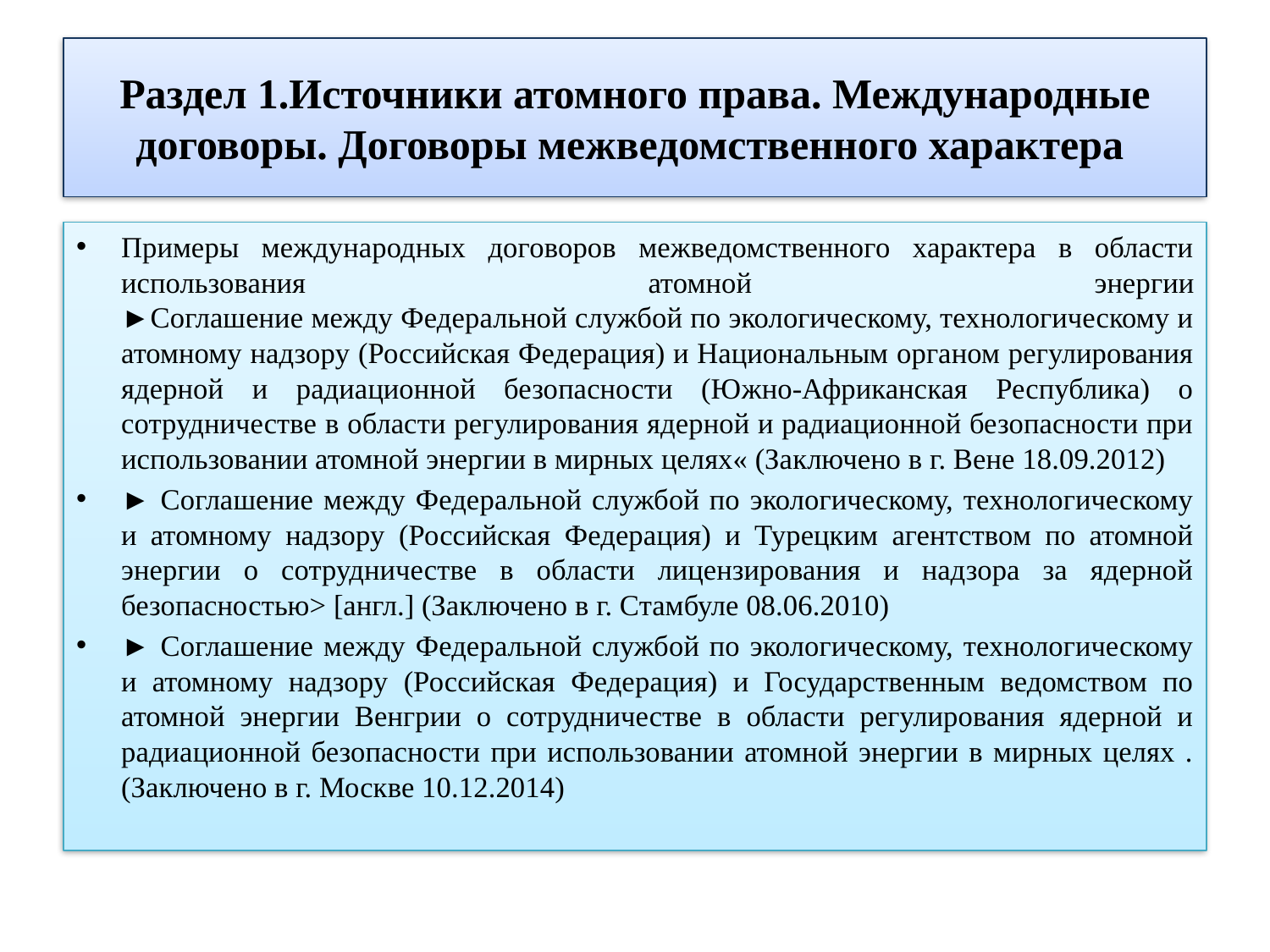

# Раздел 1.Источники атомного права. Международные договоры. Договоры межведомственного характера
Примеры международных договоров межведомственного характера в области использования атомной энергии
►Соглашение между Федеральной службой по экологическому, технологическому и атомному надзору (Российская Федерация) и Национальным органом регулирования ядерной и радиационной безопасности (Южно-Африканская Республика) о сотрудничестве в области регулирования ядерной и радиационной безопасности при использовании атомной энергии в мирных целях« (Заключено в г. Вене 18.09.2012)
► Соглашение между Федеральной службой по экологическому, технологическому и атомному надзору (Российская Федерация) и Турецким агентством по атомной энергии о сотрудничестве в области лицензирования и надзора за ядерной безопасностью> [англ.] (Заключено в г. Стамбуле 08.06.2010)
► Соглашение между Федеральной службой по экологическому, технологическому и атомному надзору (Российская Федерация) и Государственным ведомством по атомной энергии Венгрии о сотрудничестве в области регулирования ядерной и радиационной безопасности при использовании атомной энергии в мирных целях .(Заключено в г. Москве 10.12.2014)